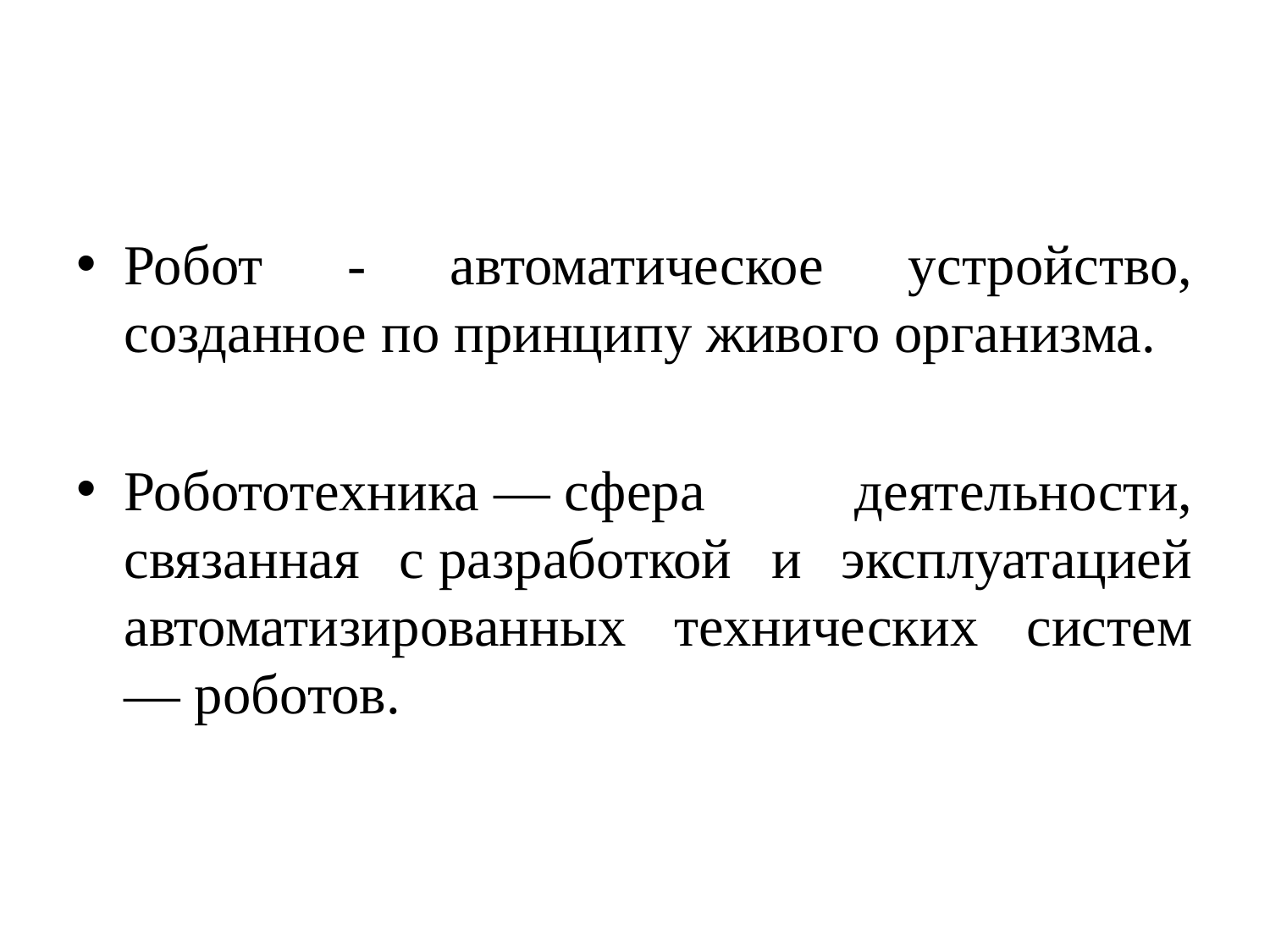

#
Робот - автоматическое устройство, созданное по принципу живого организма.

Робототехника — сфера деятельности, связанная с разработкой и эксплуатацией автоматизированных технических систем — роботов.